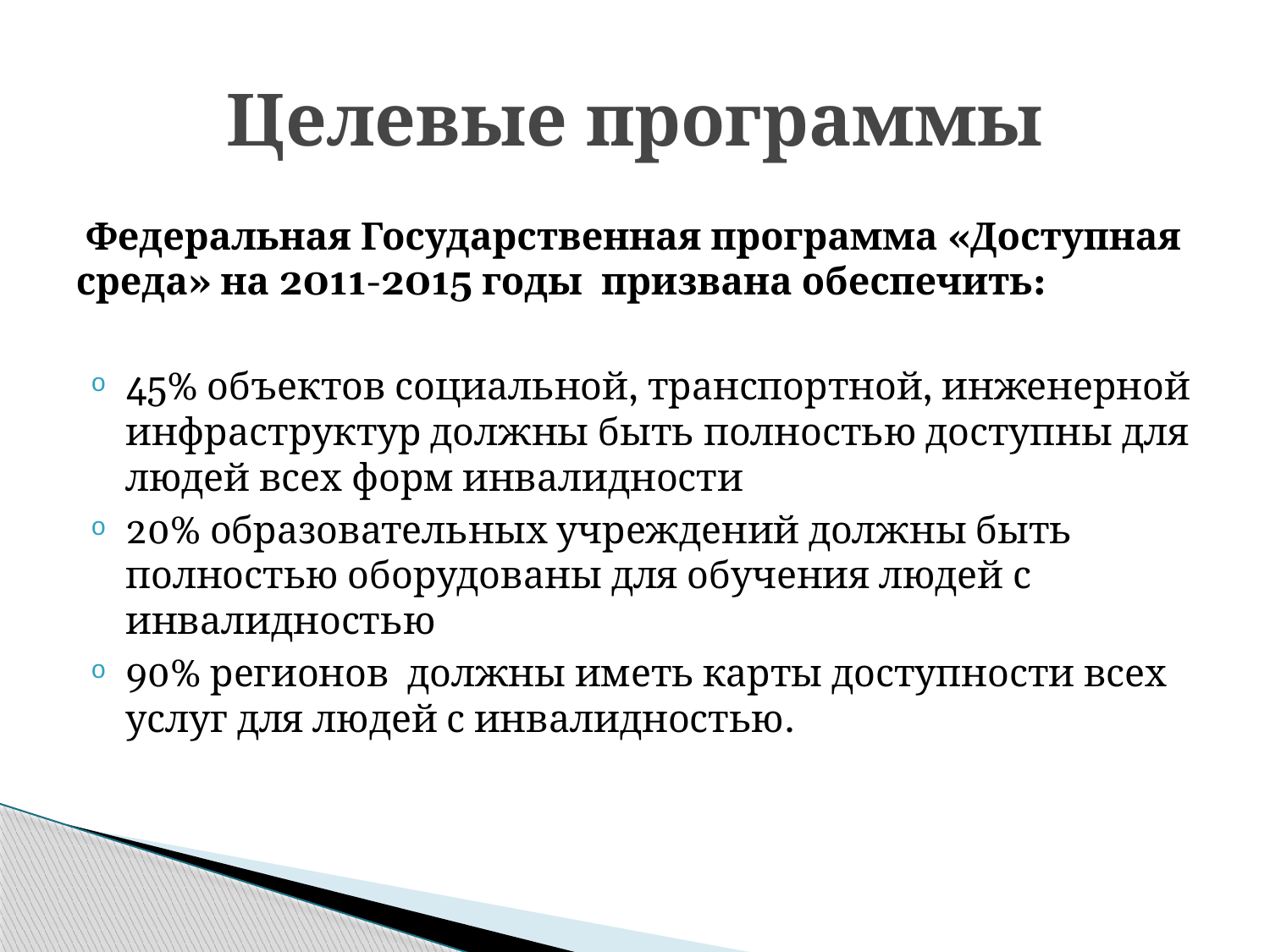

# Целевые программы
 Федеральная Государственная программа «Доступная среда» на 2011-2015 годы  призвана обеспечить:

45% объектов социальной, транспортной, инженерной инфраструктур должны быть полностью доступны для людей всех форм инвалидности
20% образовательных учреждений должны быть полностью оборудованы для обучения людей с инвалидностью
90% регионов  должны иметь карты доступности всех услуг для людей с инвалидностью.